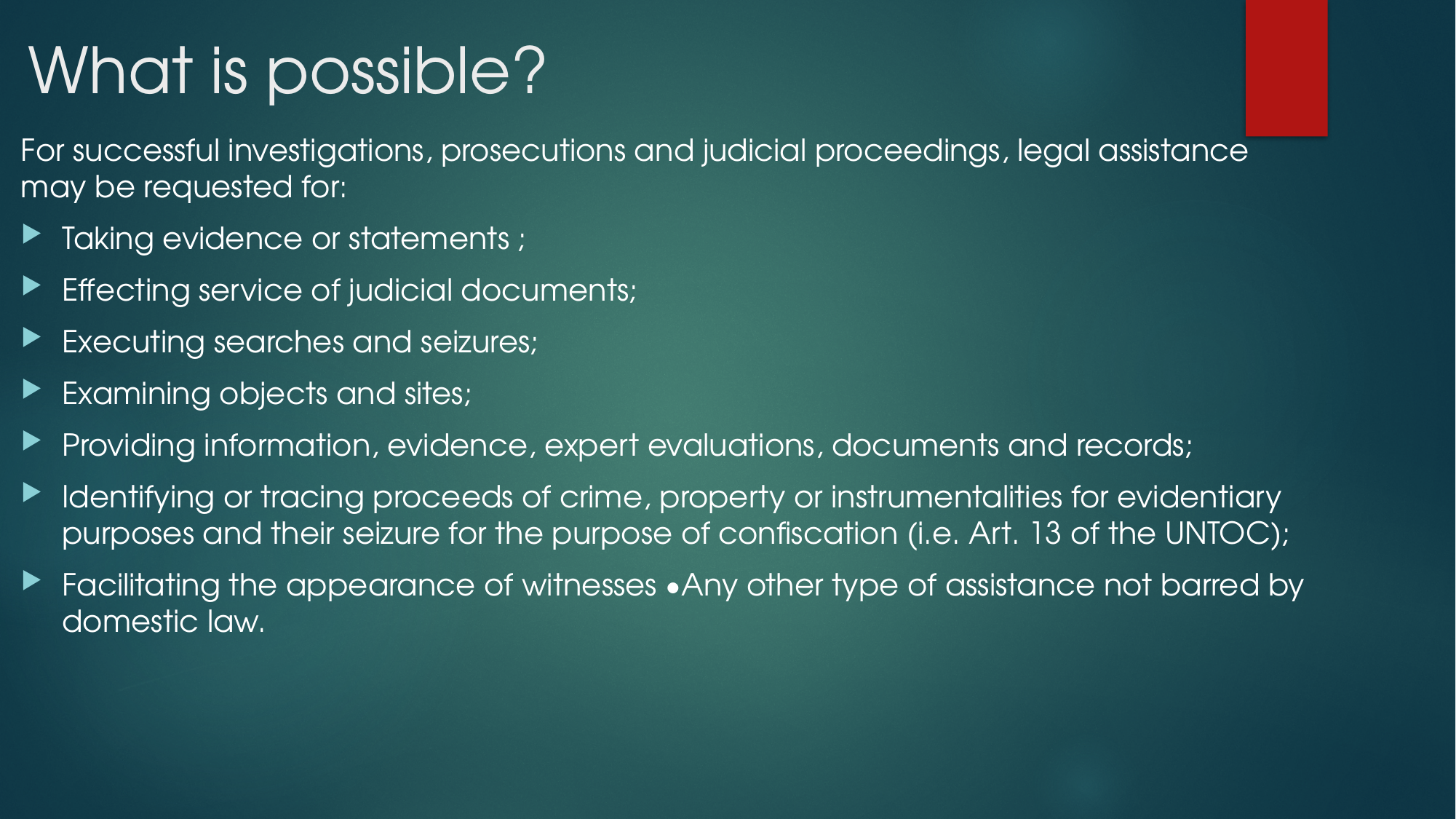

# What is possible?
For successful investigations, prosecutions and judicial proceedings, legal assistance may be requested for:
Taking evidence or statements ;
Effecting service of judicial documents;
Executing searches and seizures;
Examining objects and sites;
Providing information, evidence, expert evaluations, documents and records;
Identifying or tracing proceeds of crime, property or instrumentalities for evidentiary purposes and their seizure for the purpose of confiscation (i.e. Art. 13 of the UNTOC);
Facilitating the appearance of witnesses •Any other type of assistance not barred by domestic law.